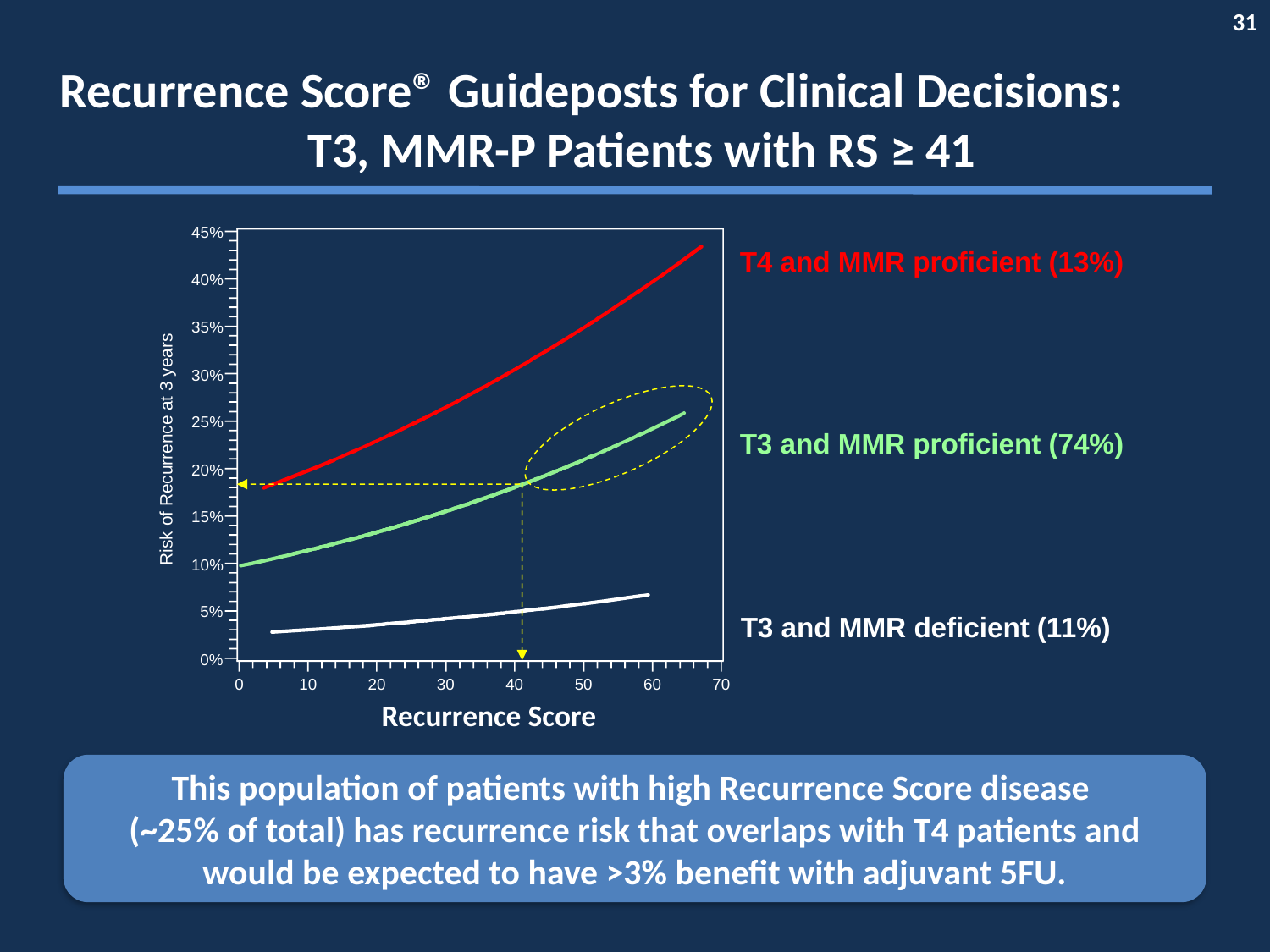

# Recurrence Score® Guideposts for Clinical Decisions:           T3, MMR-P Patients with RS ≥ 41

  45%

T4 and MMR proficient (13%)

  40%

  35%

  30%

  25%

T3 and MMR proficient (74%)

Risk of Recurrence at 3 years

  20%

  15%

  10%

   5%

T3 and MMR deficient (11%)

   0%

0
10
20
30
40
50
60
70
Recurrence Score
This population of patients with high Recurrence Score disease
(~25% of total) has recurrence risk that overlaps with T4 patients and would be expected to have >3% benefit with adjuvant 5FU.